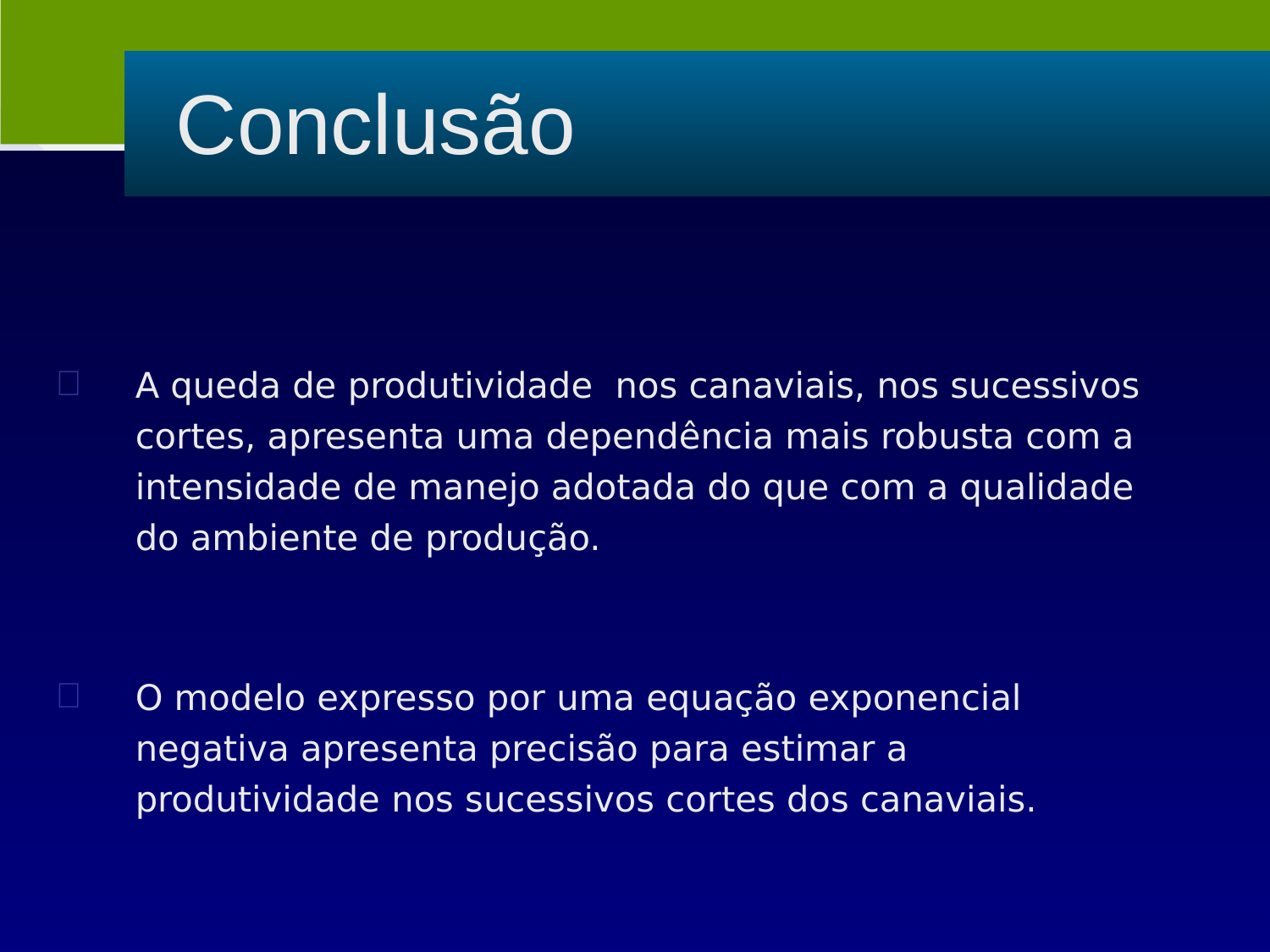

Conclusão

A queda de produtividade  nos canaviais, nos sucessivos cortes, apresenta uma dependência mais robusta com a intensidade de manejo adotada do que com a qualidade do ambiente de produção.

O modelo expresso por uma equação exponencial negativa apresenta precisão para estimar a produtividade nos sucessivos cortes dos canaviais.